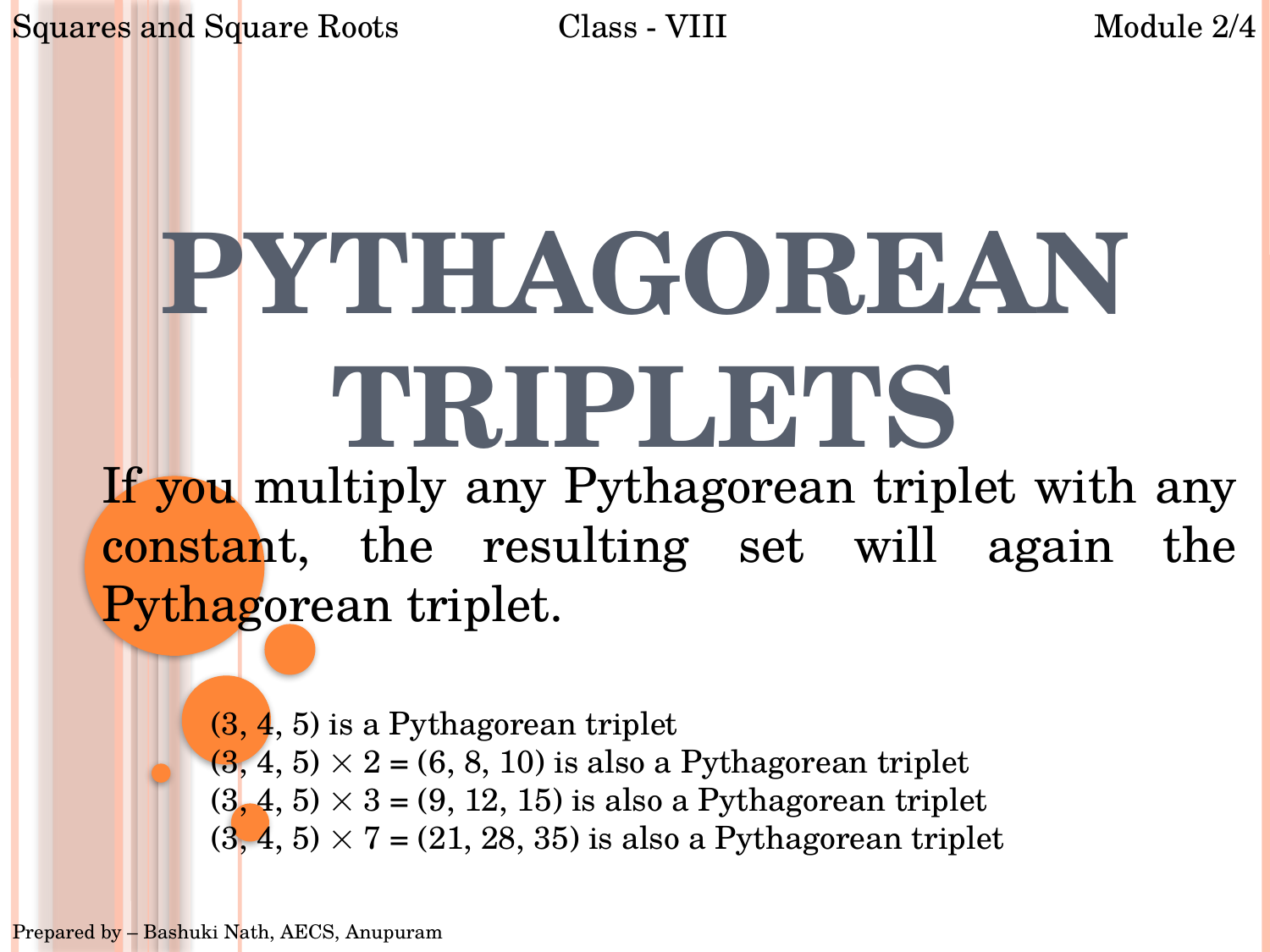

Squares and Square Roots
Class - VIII
Module 2/4
# Pythagorean triplets
If you multiply any Pythagorean triplet with any constant, the resulting set will again the Pythagorean triplet.
(3, 4, 5) is a Pythagorean triplet
(3, 4, 5) × 2 = (6, 8, 10) is also a Pythagorean triplet
(3, 4, 5) × 3 = (9, 12, 15) is also a Pythagorean triplet
(3, 4, 5) × 7 = (21, 28, 35) is also a Pythagorean triplet
Prepared by – Bashuki Nath, AECS, Anupuram